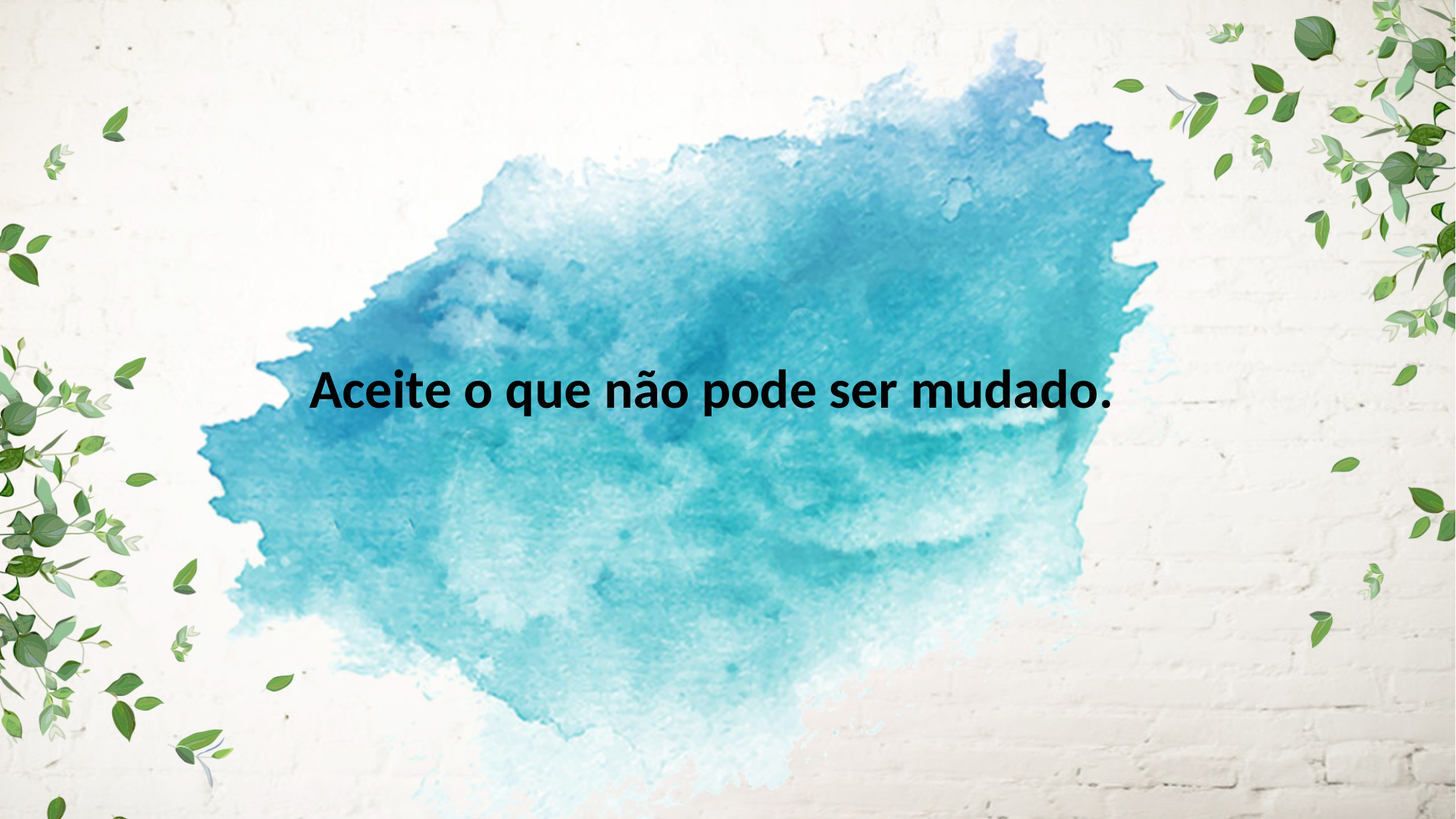

Aceite o que não pode ser mudado.